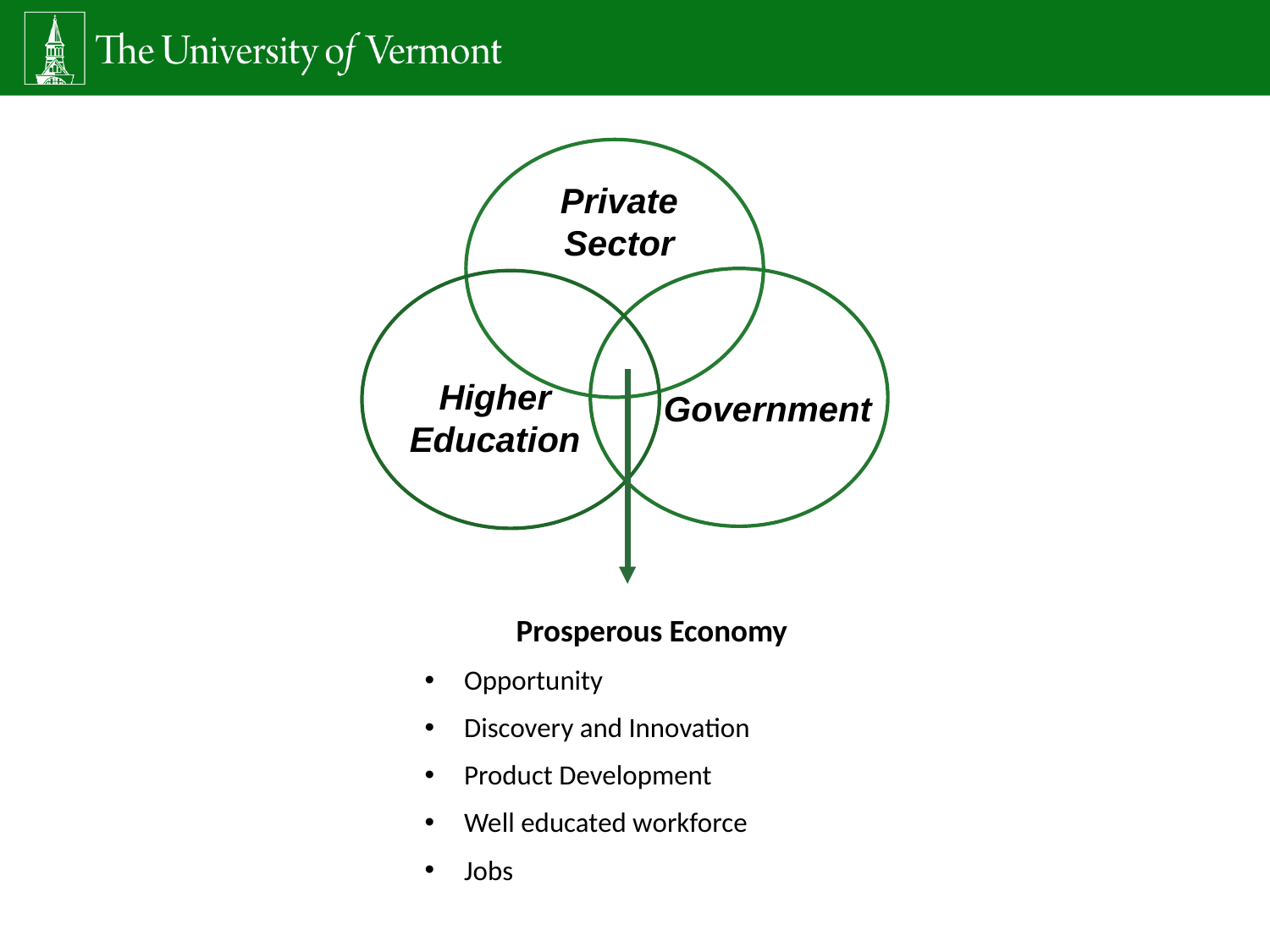

Private Sector

Higher Education
Government
Prosperous Economy
Opportunity
Discovery and Innovation
Product Development
Well educated workforce
Jobs